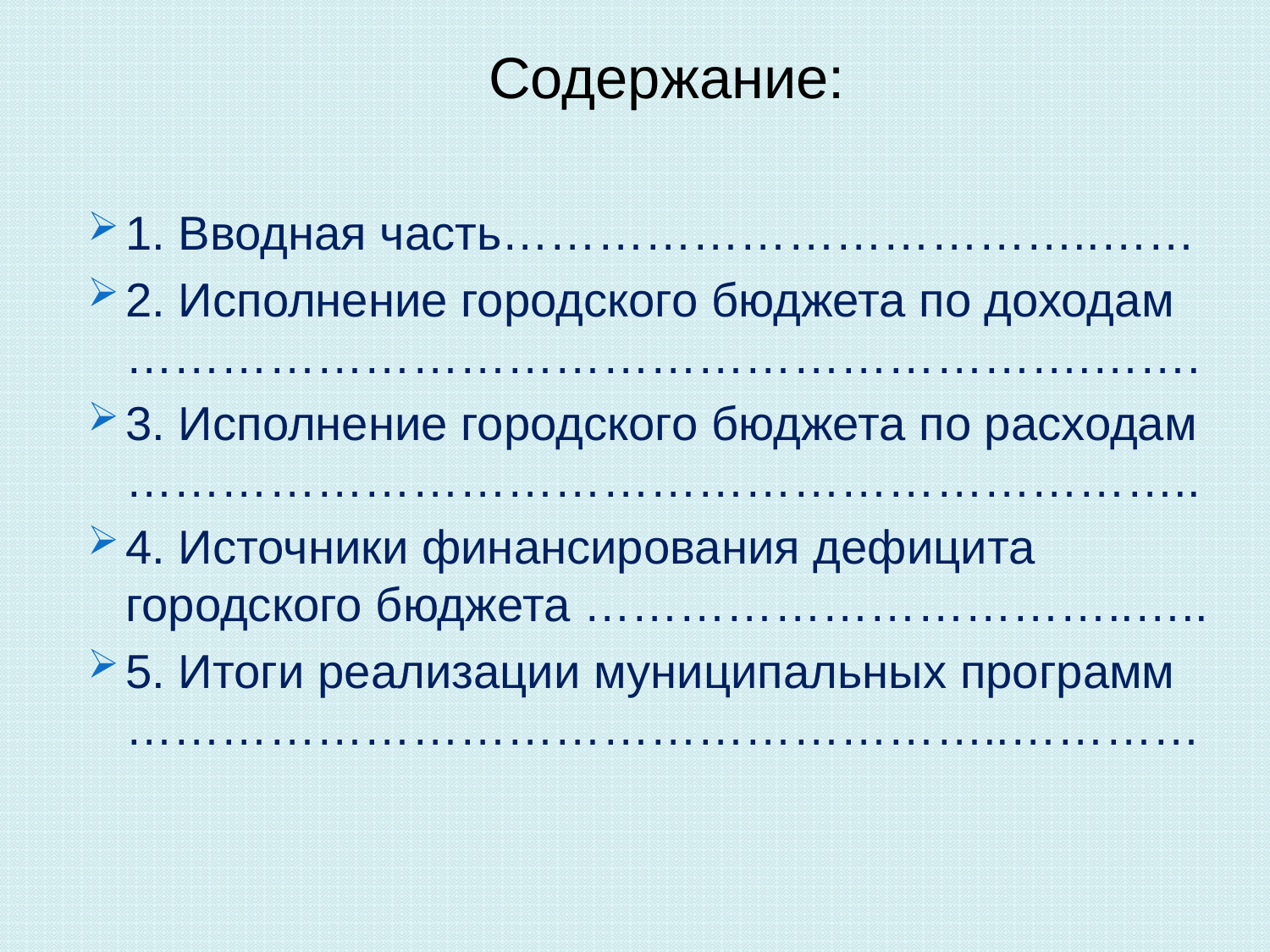

# Содержание:
1. Вводная часть………………………………..……
2. Исполнение городского бюджета по доходам …………………………………………………….…….
3. Исполнение городского бюджета по расходам …………………………………………………………..
4. Источники финансирования дефицита городского бюджета ……………………………..…..
5. Итоги реализации муниципальных программ ………………………………………………..…………